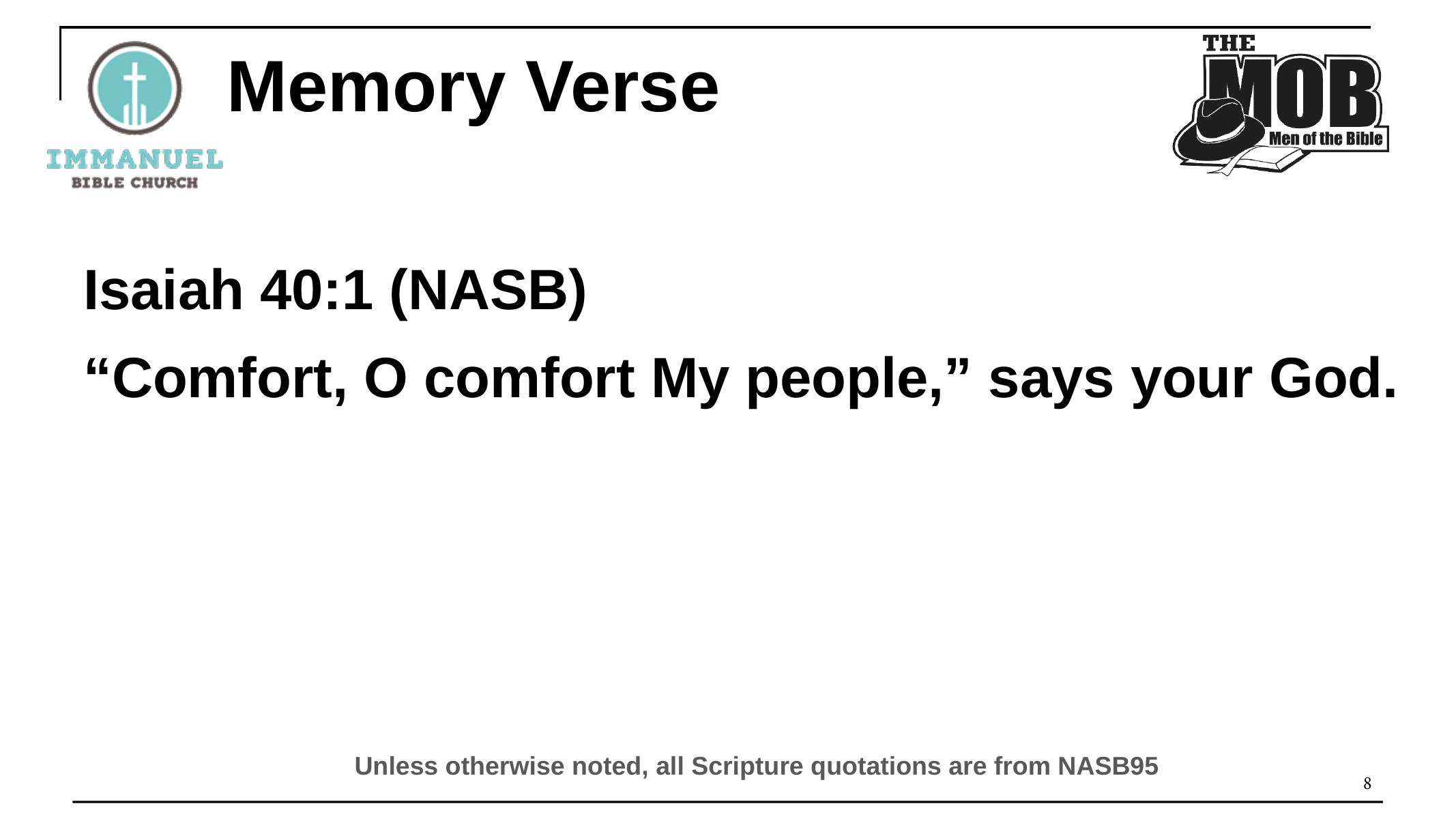

# Memory Verse
Isaiah 40:1 (NASB)
“Comfort, O comfort My people,” says your God.

Unless otherwise noted, all Scripture quotations are from NASB95
8